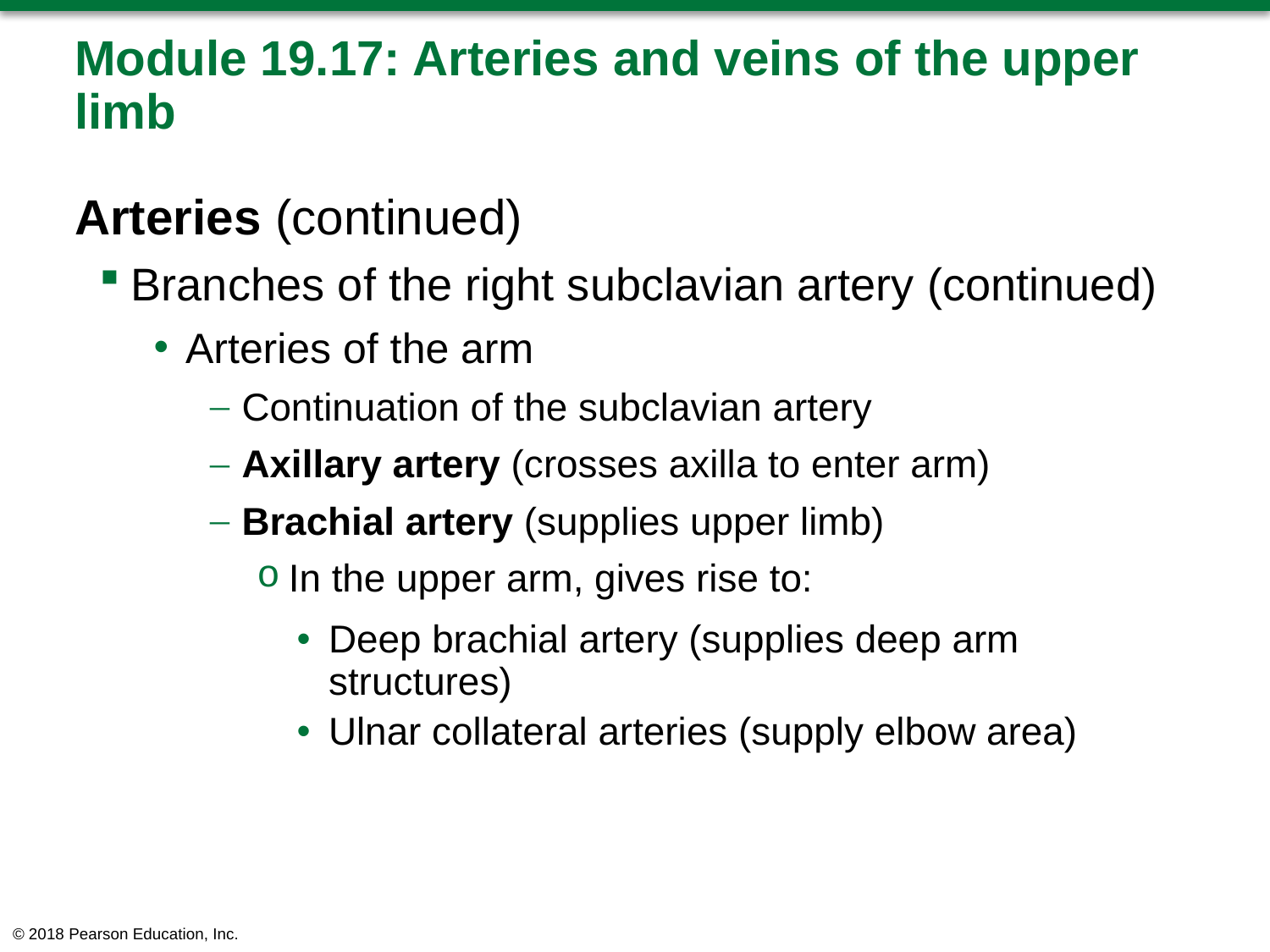

# Module 19.17: Arteries and veins of the upper limb
Arteries (continued)
Branches of the right subclavian artery (continued)
Arteries of the arm
Continuation of the subclavian artery
Axillary artery (crosses axilla to enter arm)
Brachial artery (supplies upper limb)
In the upper arm, gives rise to:
Deep brachial artery (supplies deep arm structures)
Ulnar collateral arteries (supply elbow area)
© 2018 Pearson Education, Inc.